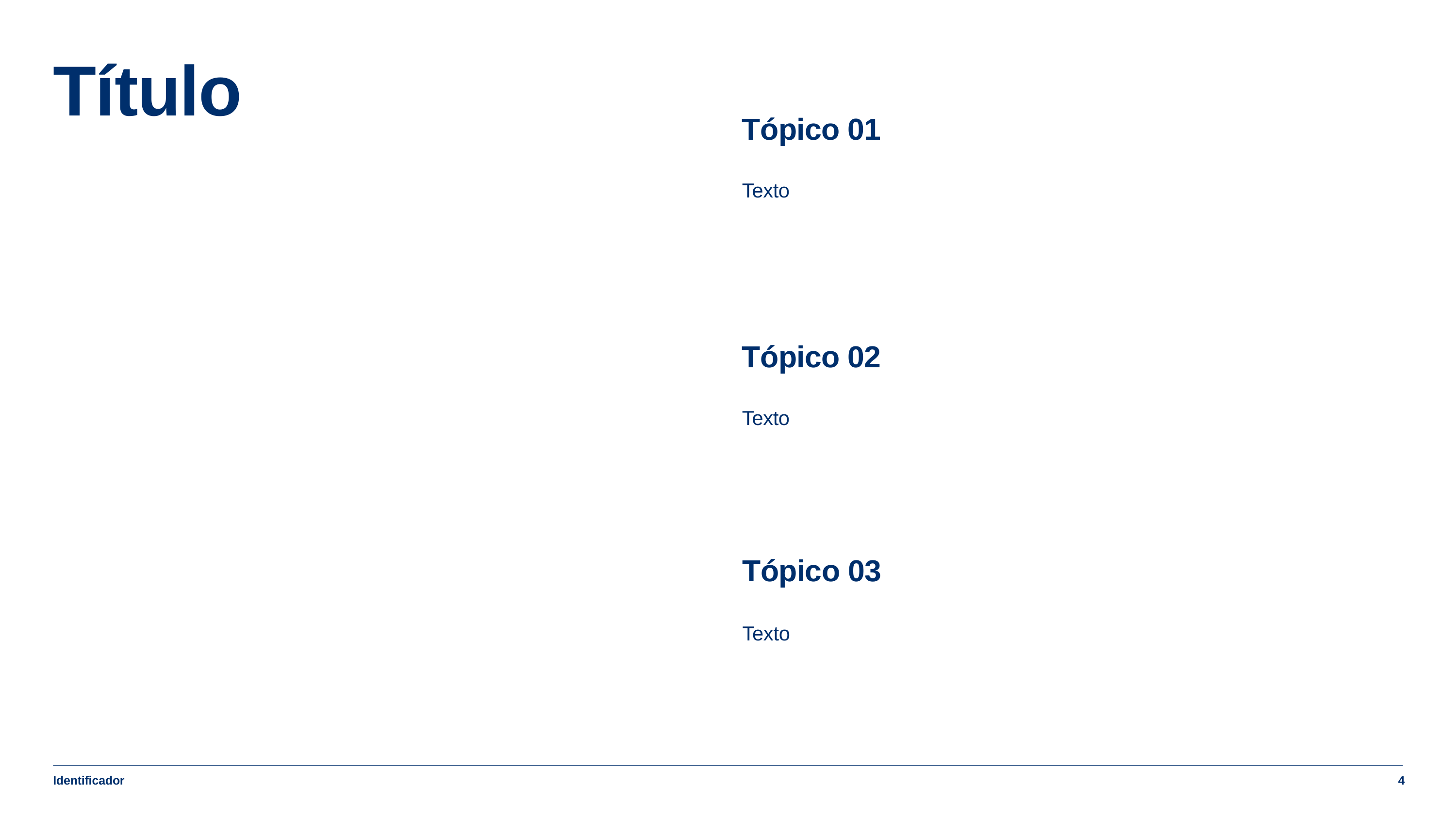

Título
Tópico 01
Texto
Tópico 02
Texto
Tópico 03
Texto

4
Identificador